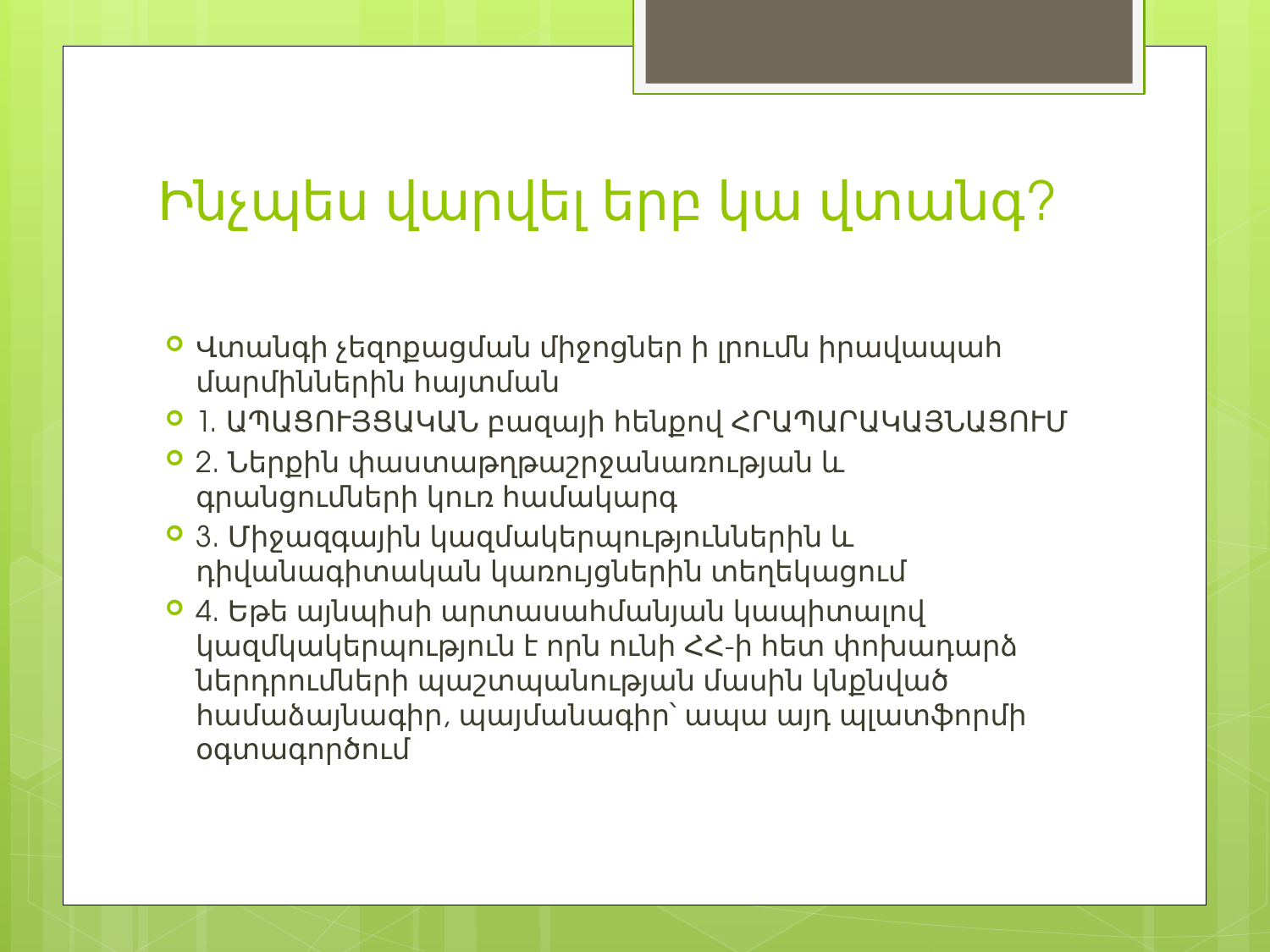

# Ինչպես վարվել երբ կա վտանգ?
Վտանգի չեզոքացման միջոցներ ի լրումն իրավապահ մարմիններին հայտման
1. ԱՊԱՑՈՒՅՑԱԿԱՆ բազայի հենքով ՀՐԱՊԱՐԱԿԱՅՆԱՑՈՒՄ
2. Ներքին փաստաթղթաշրջանառության և գրանցումների կուռ համակարգ
3. Միջազգային կազմակերպություններին և դիվանագիտական կառույցներին տեղեկացում
4. Եթե այնպիսի արտասահմանյան կապիտալով կազմկակերպություն է որն ունի ՀՀ-ի հետ փոխադարձ ներդրումների պաշտպանության մասին կնքնված համաձայնագիր, պայմանագիր՝ ապա այդ պլատֆորմի օգտագործում